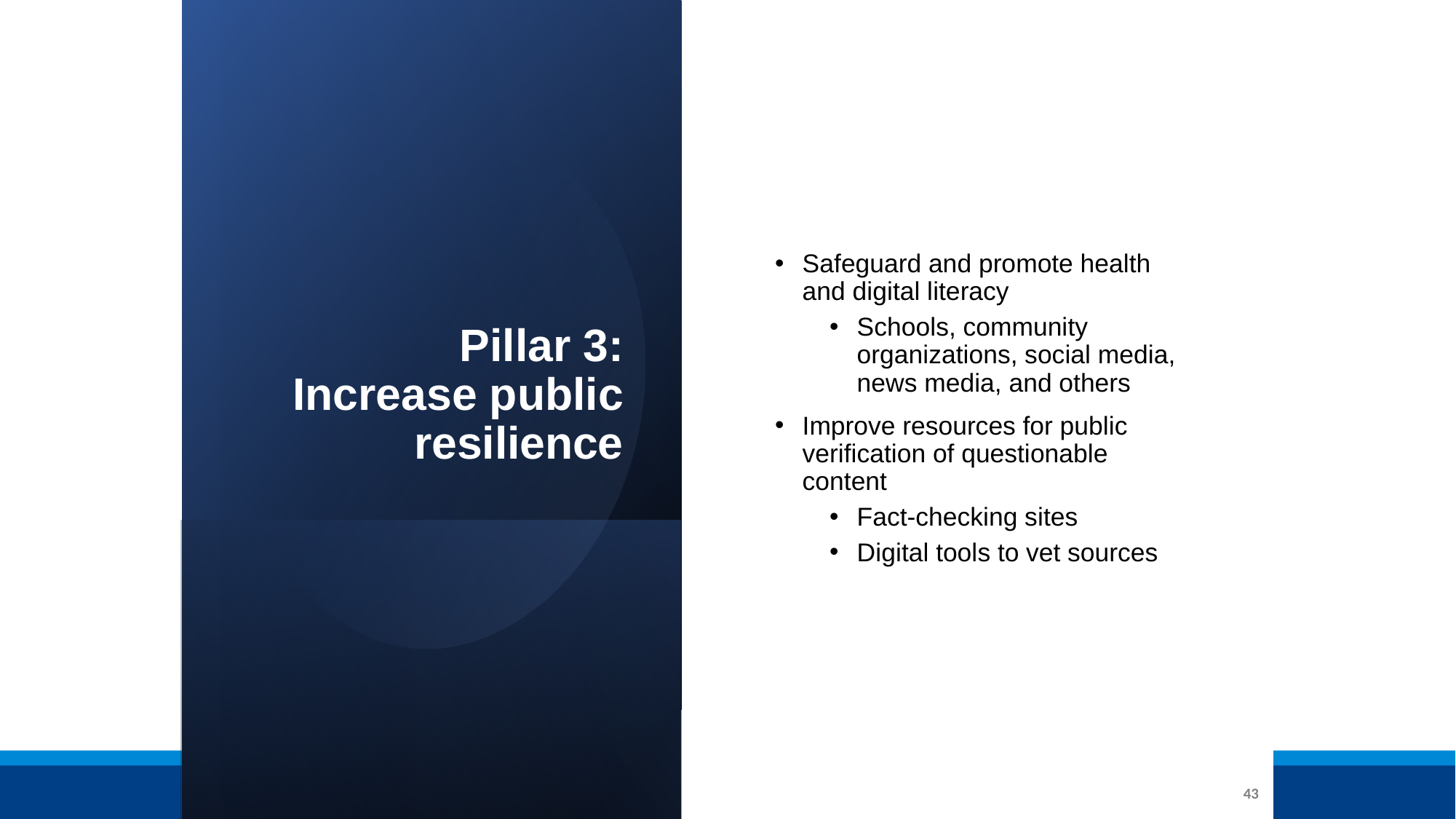

# Pillar 3: Increase public resilience
Safeguard and promote health and digital literacy
Schools, community organizations, social media, news media, and others
Improve resources for public verification of questionable content
Fact-checking sites
Digital tools to vet sources

43